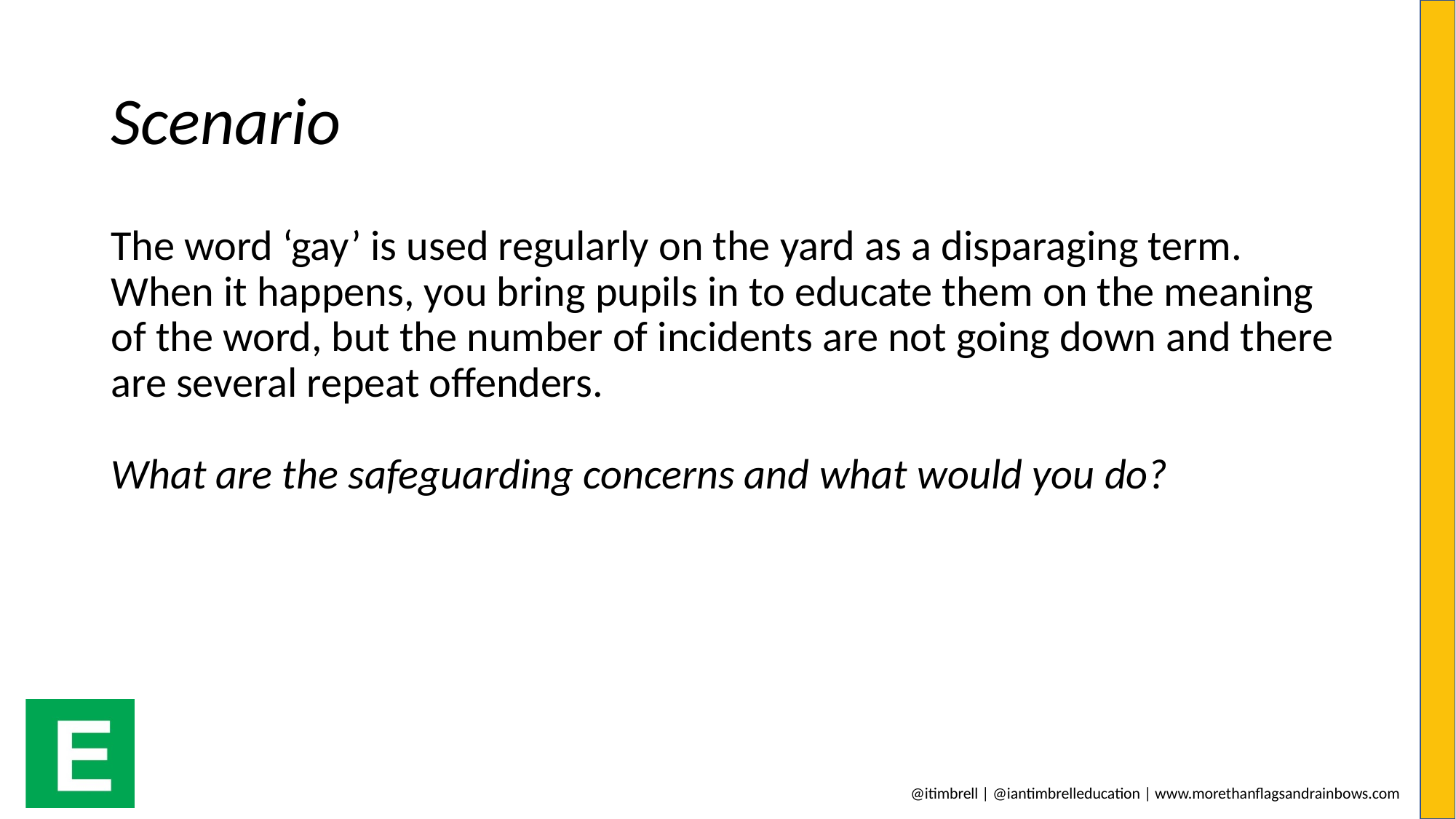

# Scenario
The word ‘gay’ is used regularly on the yard as a disparaging term. When it happens, you bring pupils in to educate them on the meaning of the word, but the number of incidents are not going down and there are several repeat offenders.
What are the safeguarding concerns and what would you do?